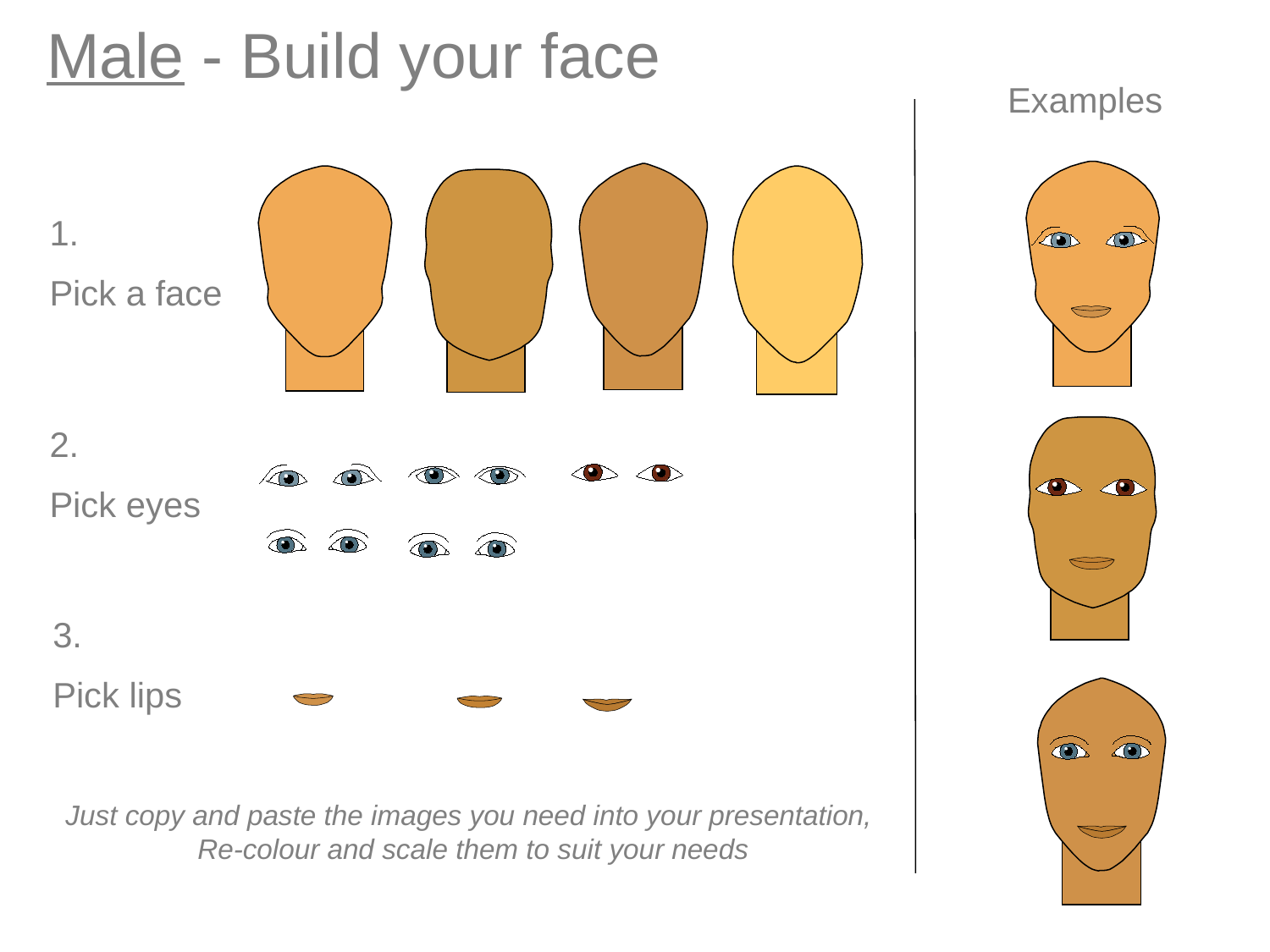

Male - Build your face
Examples

1.
Pick a face

2.
Pick eyes

3.
Pick lips

Just copy and paste the images you need into your presentation,
Re-colour and scale them to suit your needs